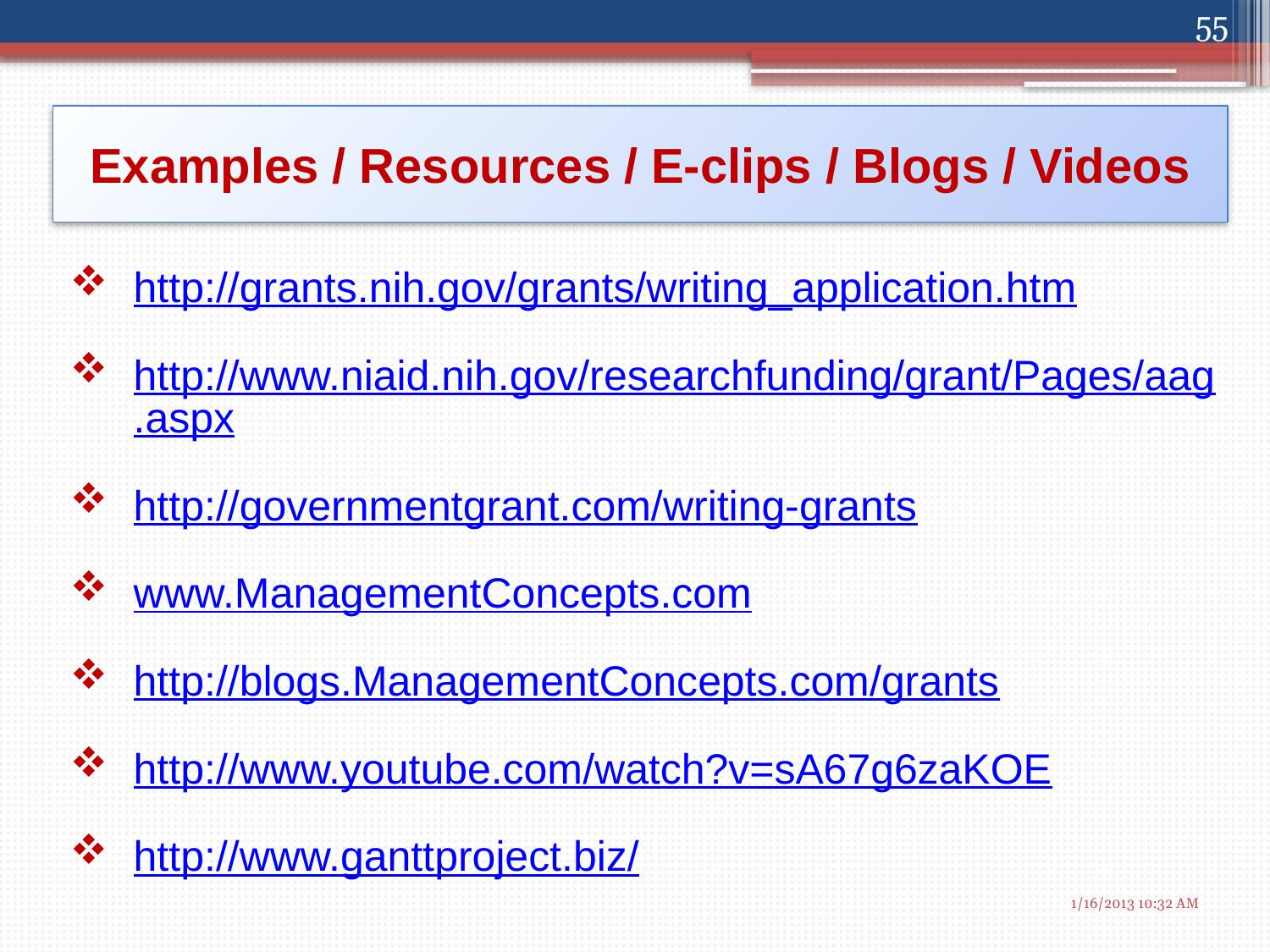

55
# Examples / Resources / E-clips / Blogs / Videos
http://grants.nih.gov/grants/writing_application.htm
http://www.niaid.nih.gov/researchfunding/grant/Pages/aag.aspx
http://governmentgrant.com/writing-grants
www.ManagementConcepts.com
http://blogs.ManagementConcepts.com/grants
http://www.youtube.com/watch?v=sA67g6zaKOE
http://www.ganttproject.biz/

1/16/2013 10:32 AM